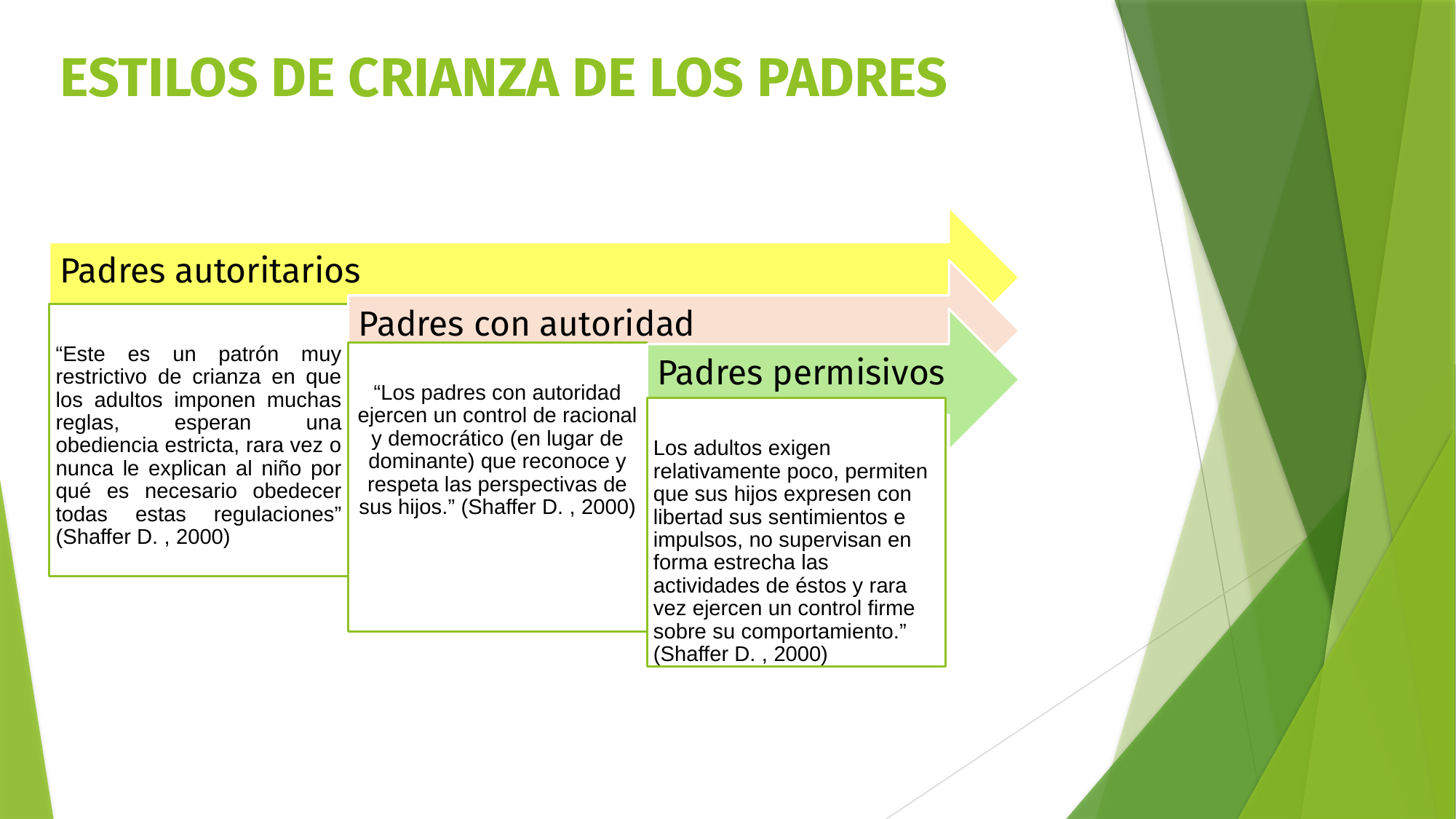

# ESTILOS DE CRIANZA DE LOS PADRES
Padres autoritarios

“Este es un patrón muy restrictivo de crianza en que los adultos imponen muchas reglas, esperan una obediencia estricta, rara vez o nunca le explican al niño por qué es necesario obedecer todas estas regulaciones” (Shaffer D. , 2000)
Padres con autoridad

“Los padres con autoridad ejercen un control de racional y democrático (en lugar de dominante) que reconoce y respeta las perspectivas de sus hijos.” (Shaffer D. , 2000)
Padres permisivos

Los adultos exigen relativamente poco, permiten que sus hijos expresen con libertad sus sentimientos e impulsos, no supervisan en forma estrecha las actividades de éstos y rara vez ejercen un control firme sobre su comportamiento.” (Shaffer D. , 2000)